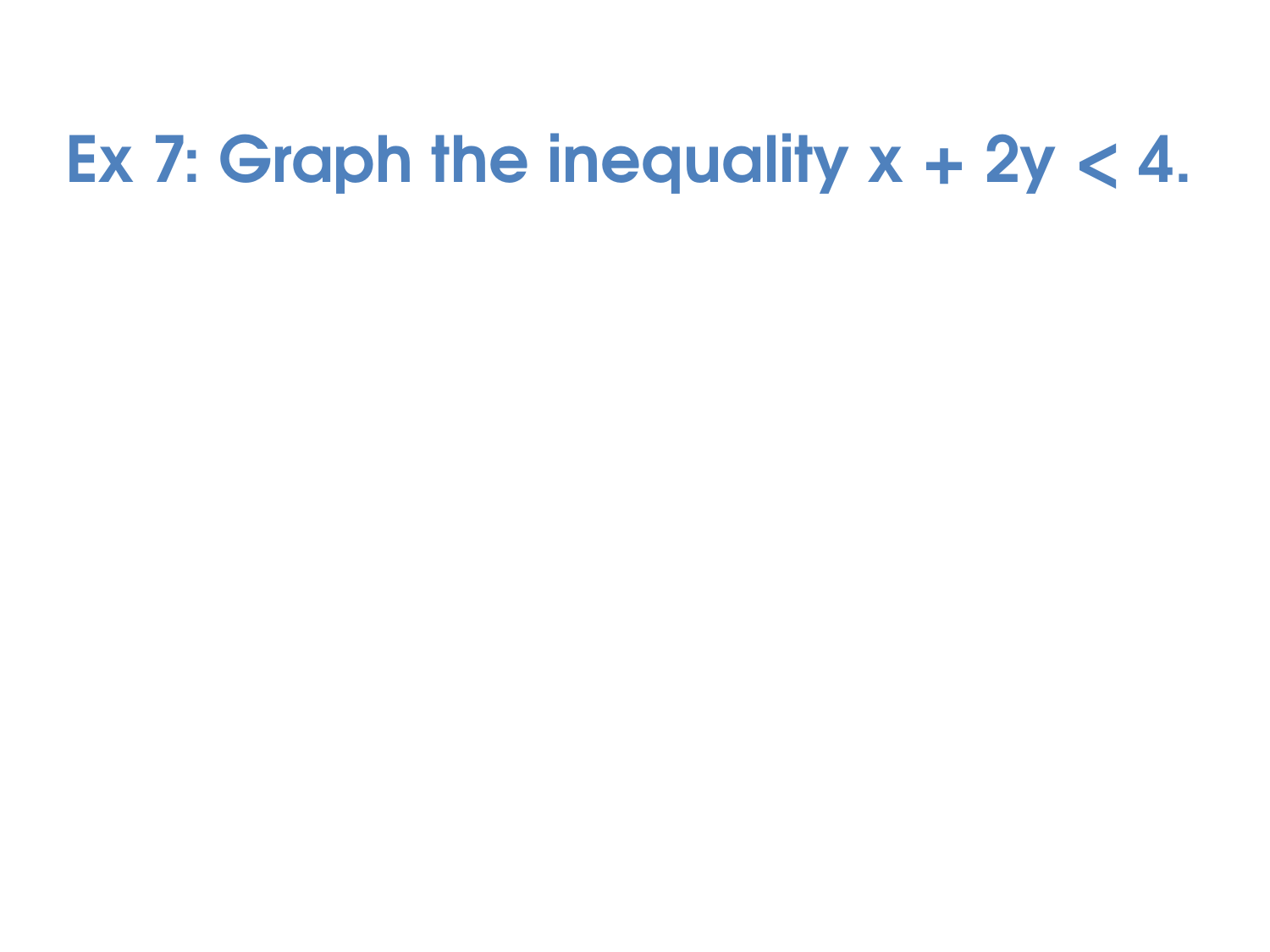

# Ex 7: Graph the inequality x + 2y < 4.